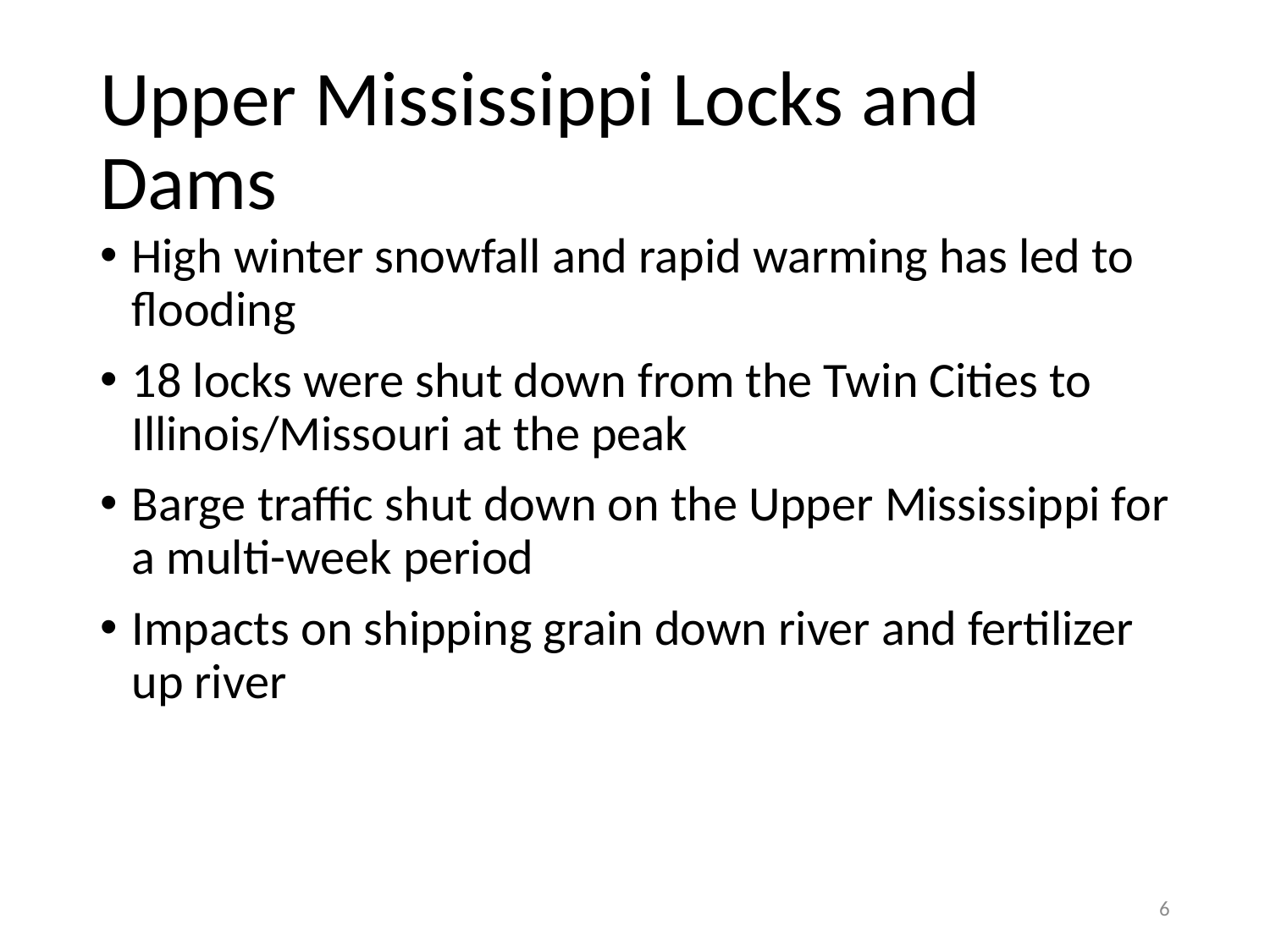

# Upper Mississippi Locks and Dams
High winter snowfall and rapid warming has led to flooding
18 locks were shut down from the Twin Cities to Illinois/Missouri at the peak
Barge traffic shut down on the Upper Mississippi for a multi-week period
Impacts on shipping grain down river and fertilizer up river
6